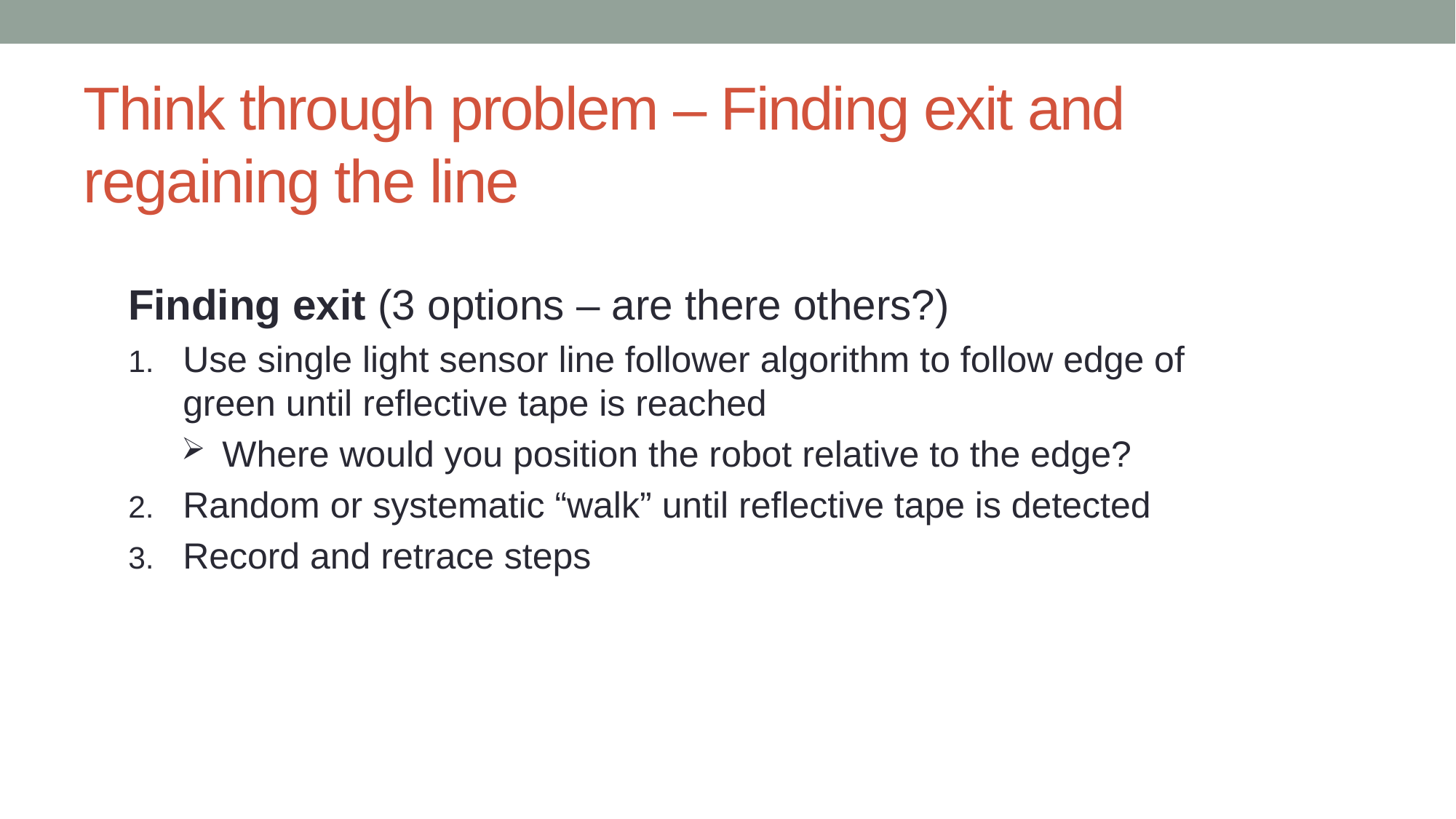

# Think through problem – Finding exit and regaining the line
Finding exit (3 options – are there others?)
Use single light sensor line follower algorithm to follow edge of green until reflective tape is reached
Where would you position the robot relative to the edge?
Random or systematic “walk” until reflective tape is detected
Record and retrace steps